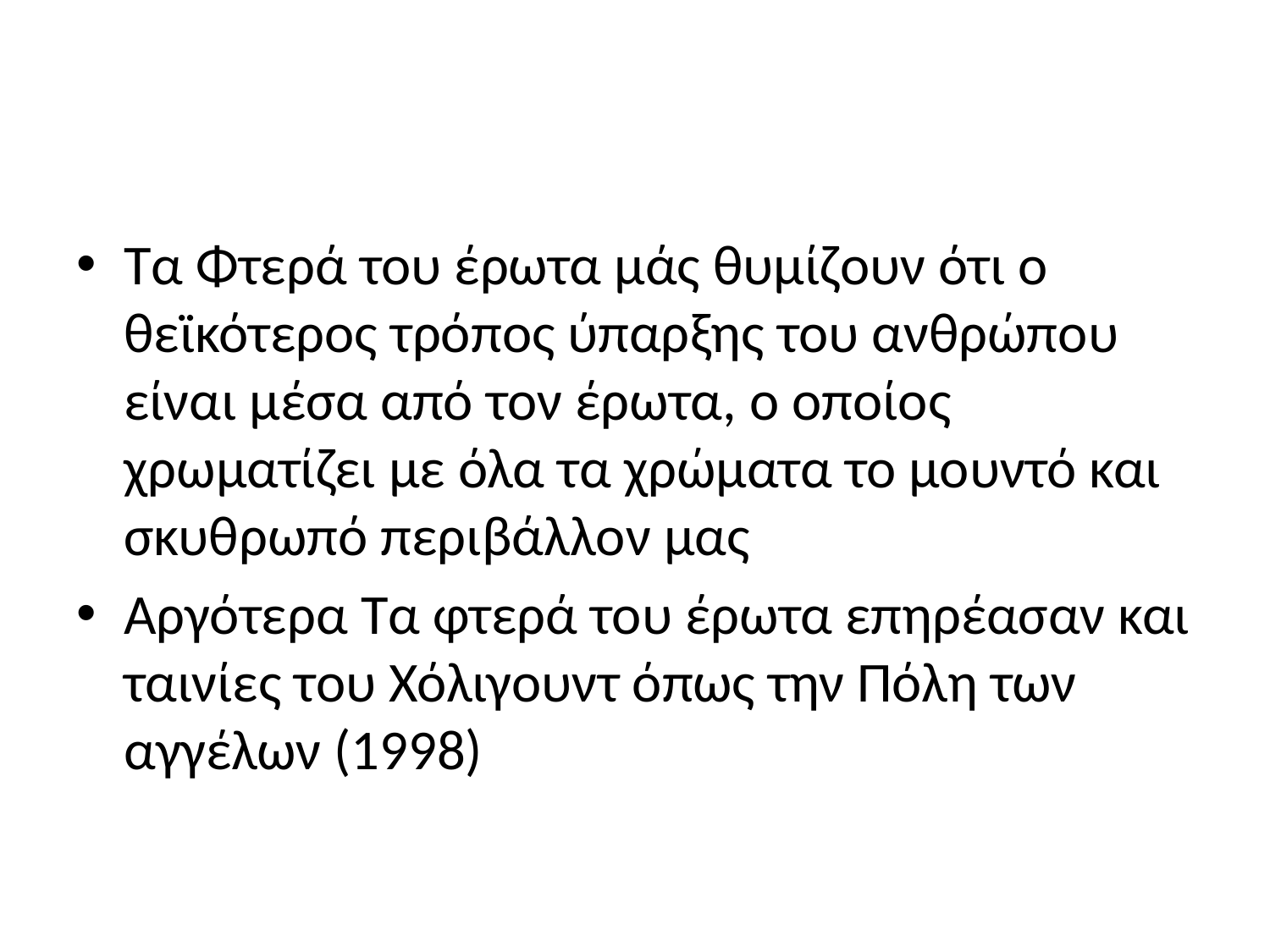

#
Τα Φτερά του έρωτα μάς θυμίζουν ότι ο θεϊκότερος τρόπος ύπαρξης του ανθρώπου είναι μέσα από τον έρωτα, ο οποίος χρωματίζει με όλα τα χρώματα το μουντό και σκυθρωπό περιβάλλον μας
Αργότερα Τα φτερά του έρωτα επηρέασαν και ταινίες του Χόλιγουντ όπως την Πόλη των αγγέλων (1998)